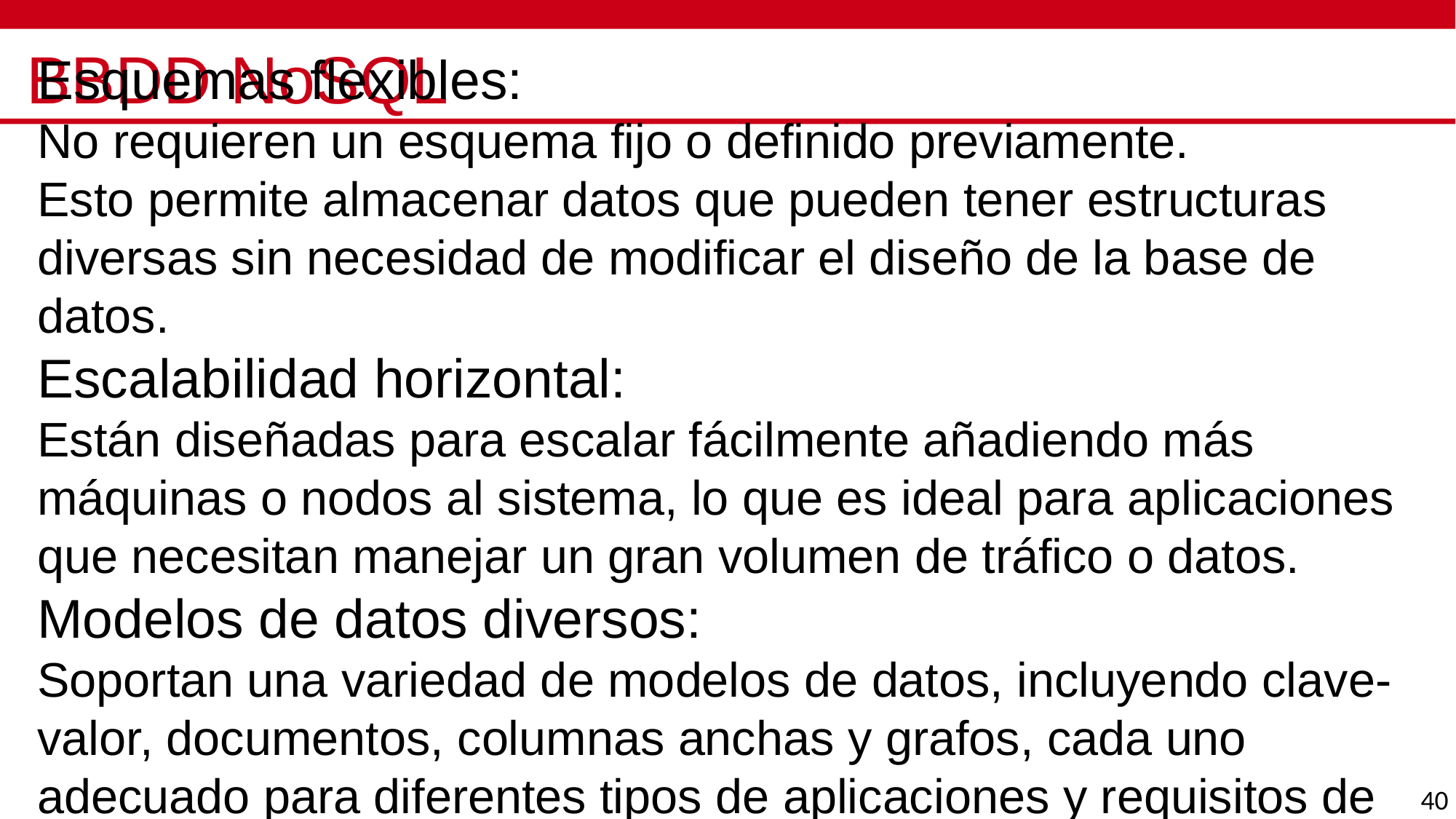

# BBDD NoSQL

Esquemas flexibles:
No requieren un esquema fijo o definido previamente.
Esto permite almacenar datos que pueden tener estructuras diversas sin necesidad de modificar el diseño de la base de datos.
Escalabilidad horizontal:
Están diseñadas para escalar fácilmente añadiendo más máquinas o nodos al sistema, lo que es ideal para aplicaciones que necesitan manejar un gran volumen de tráfico o datos.
Modelos de datos diversos:
Soportan una variedad de modelos de datos, incluyendo clave-valor, documentos, columnas anchas y grafos, cada uno adecuado para diferentes tipos de aplicaciones y requisitos de uso.
40